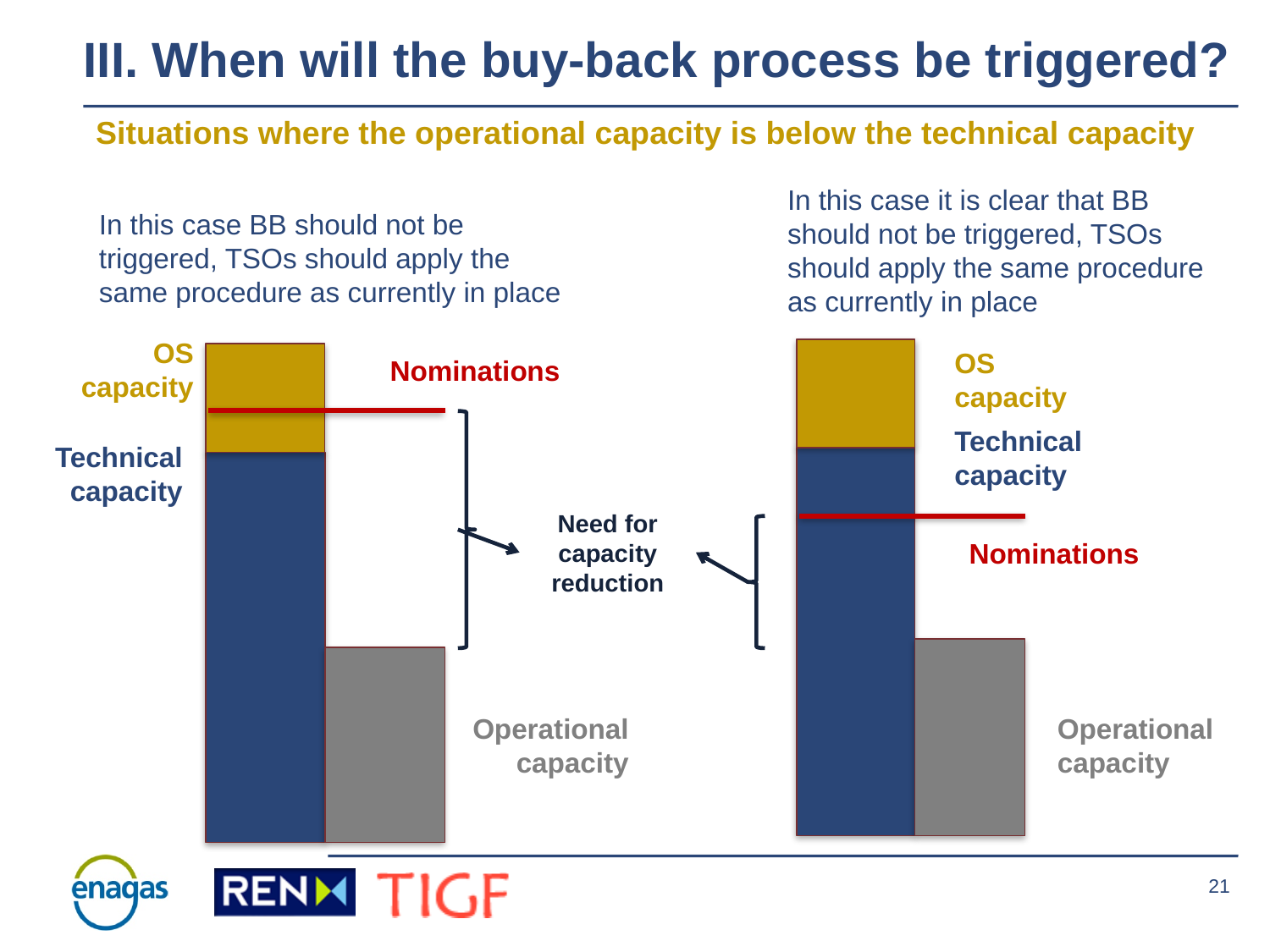

III. When will the buy-back process be triggered?
Situations where the operational capacity is below the technical capacity
In this case it is clear that BB should not be triggered, TSOs should apply the same procedure as currently in place

In this case BB should not be triggered, TSOs should apply the same procedure as currently in place
OS capacity
OS capacity

Nominations

Technical capacity
Technical capacity

Need for capacity reduction

Nominations

Operational capacity
Operational capacity